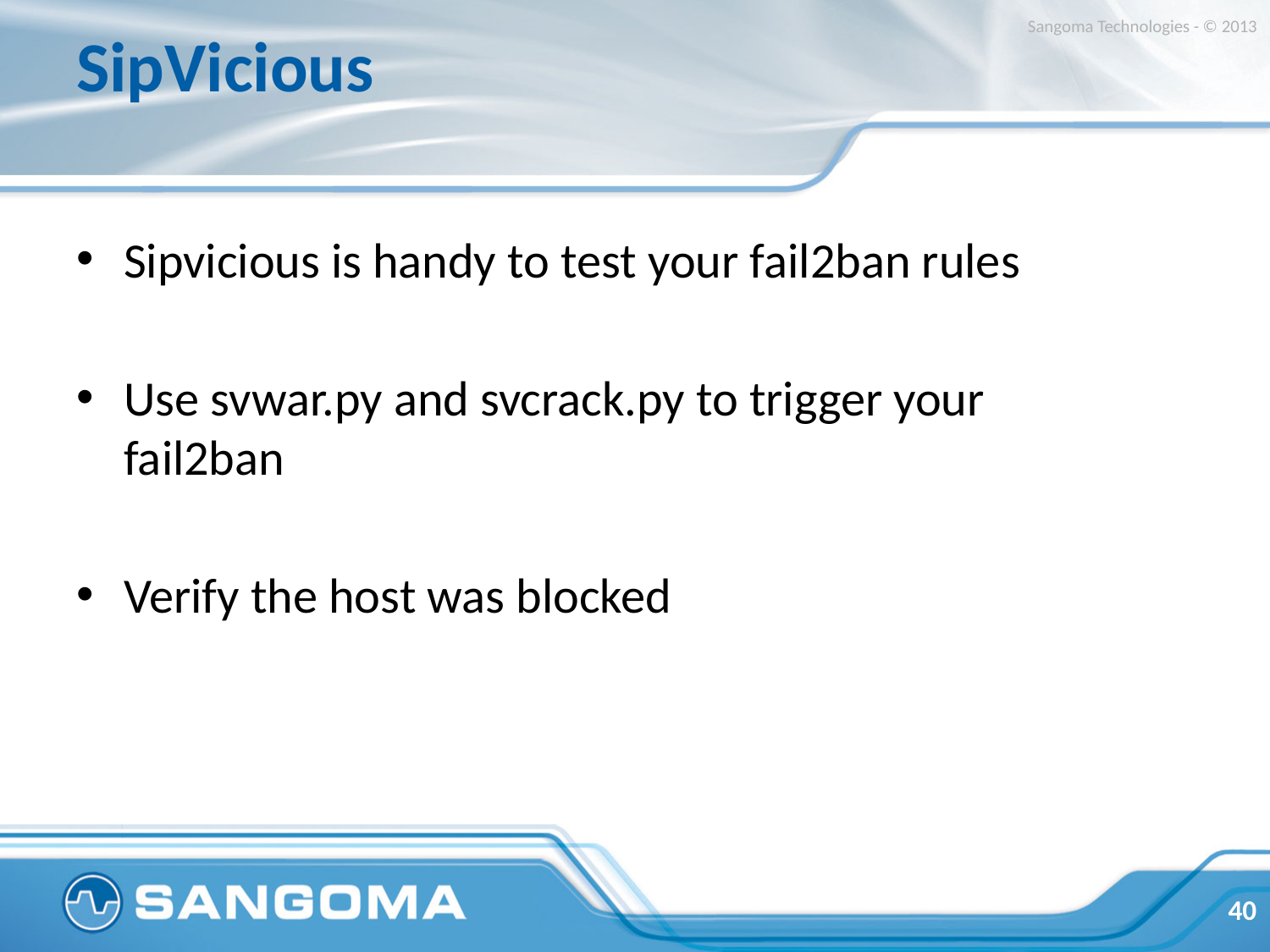

# SipVicious
Sangoma Technologies - © 2013
Sipvicious is handy to test your fail2ban rules

Use svwar.py and svcrack.py to trigger your fail2ban

Verify the host was blocked

40